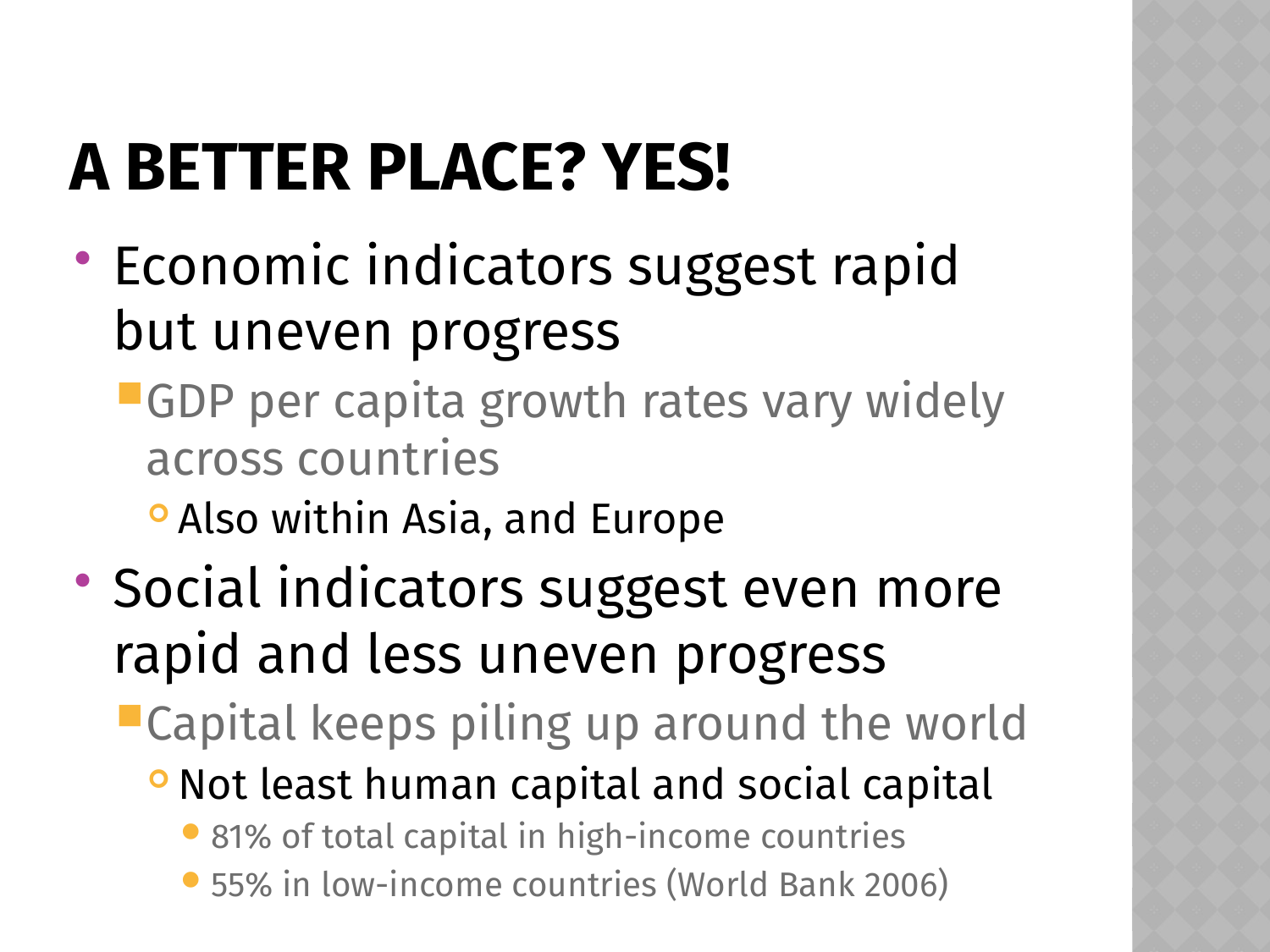

# A better place? Yes!
Economic indicators suggest rapid but uneven progress
GDP per capita growth rates vary widely across countries
Also within Asia, and Europe
Social indicators suggest even more rapid and less uneven progress
Capital keeps piling up around the world
Not least human capital and social capital
81% of total capital in high-income countries
55% in low-income countries (World Bank 2006)